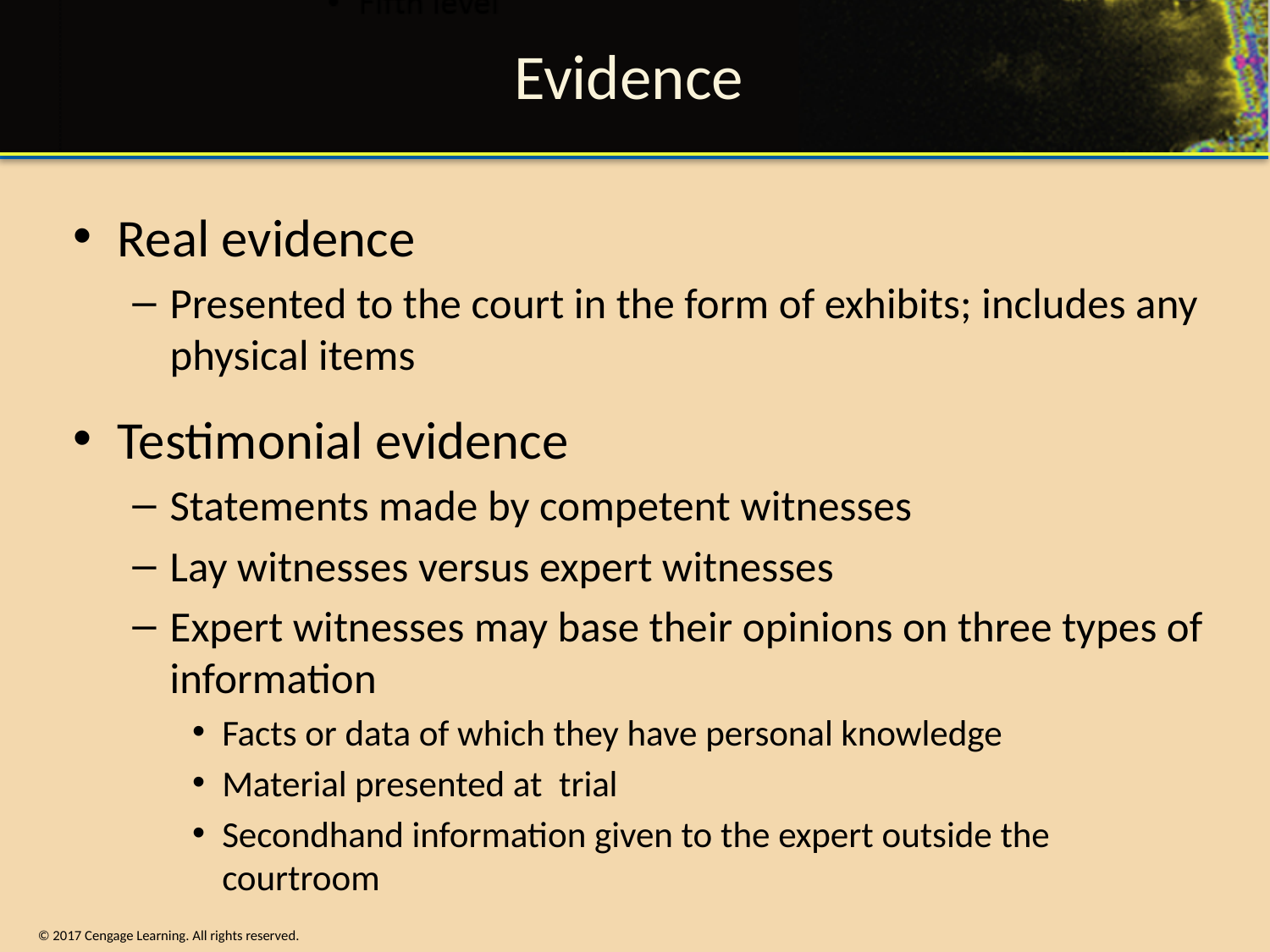

# Evidence
Real evidence
Presented to the court in the form of exhibits; includes any physical items
Testimonial evidence
Statements made by competent witnesses
Lay witnesses versus expert witnesses
Expert witnesses may base their opinions on three types of information
Facts or data of which they have personal knowledge
Material presented at  trial
Secondhand information given to the expert outside the courtroom